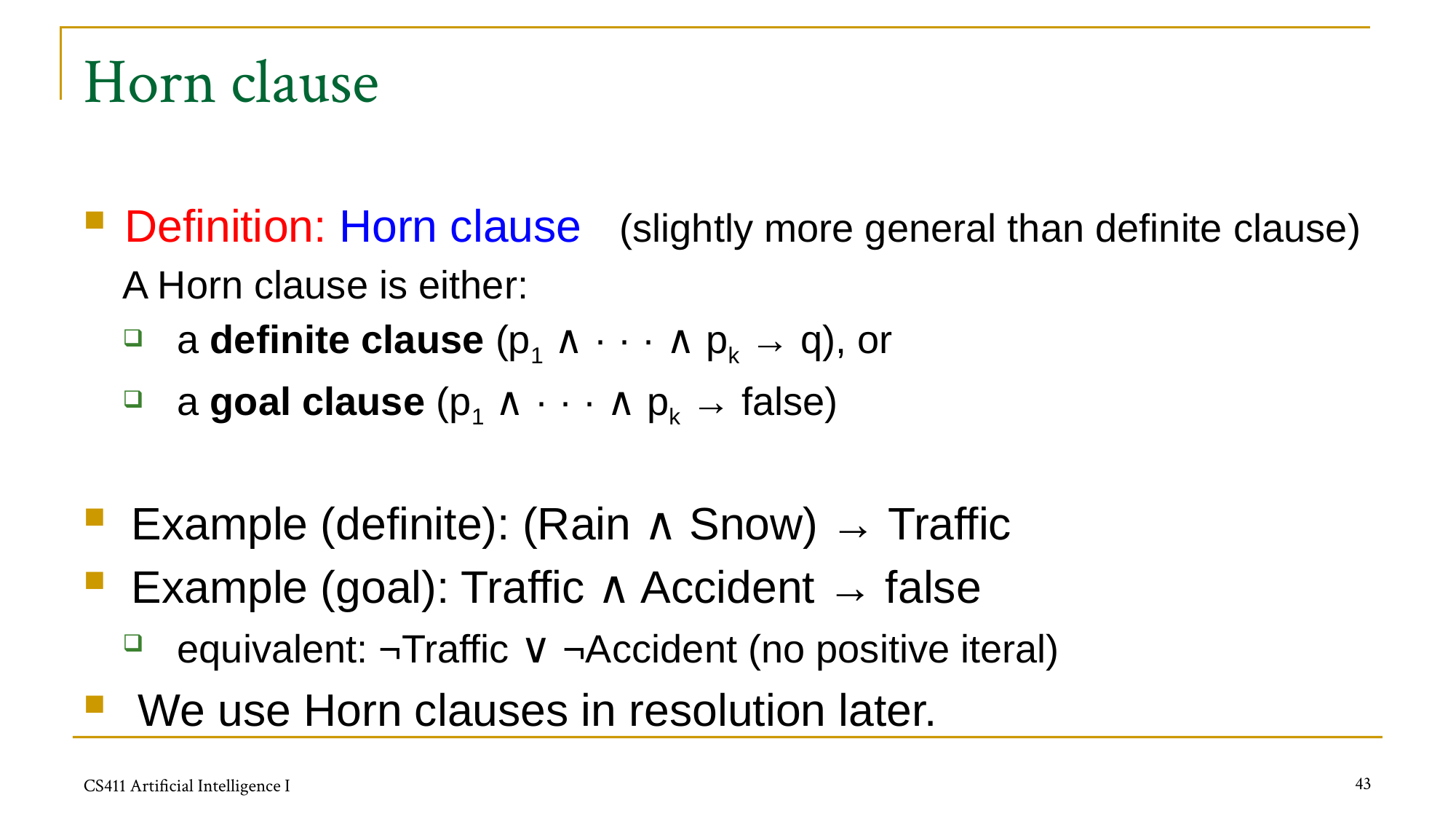

# Horn clause
Definition: Horn clause   (slightly more general than definite clause)
A Horn clause is either:
a definite clause (p1 ∧ · · · ∧ pk → q), or
a goal clause (p1 ∧ · · · ∧ pk → false)

Example (definite): (Rain ∧ Snow) → Traffic
Example (goal): Traffic ∧ Accident → false
equivalent: ¬Traffic ∨ ¬Accident (no positive iteral)
We use Horn clauses in resolution later.
43
CS411 Artificial Intelligence I